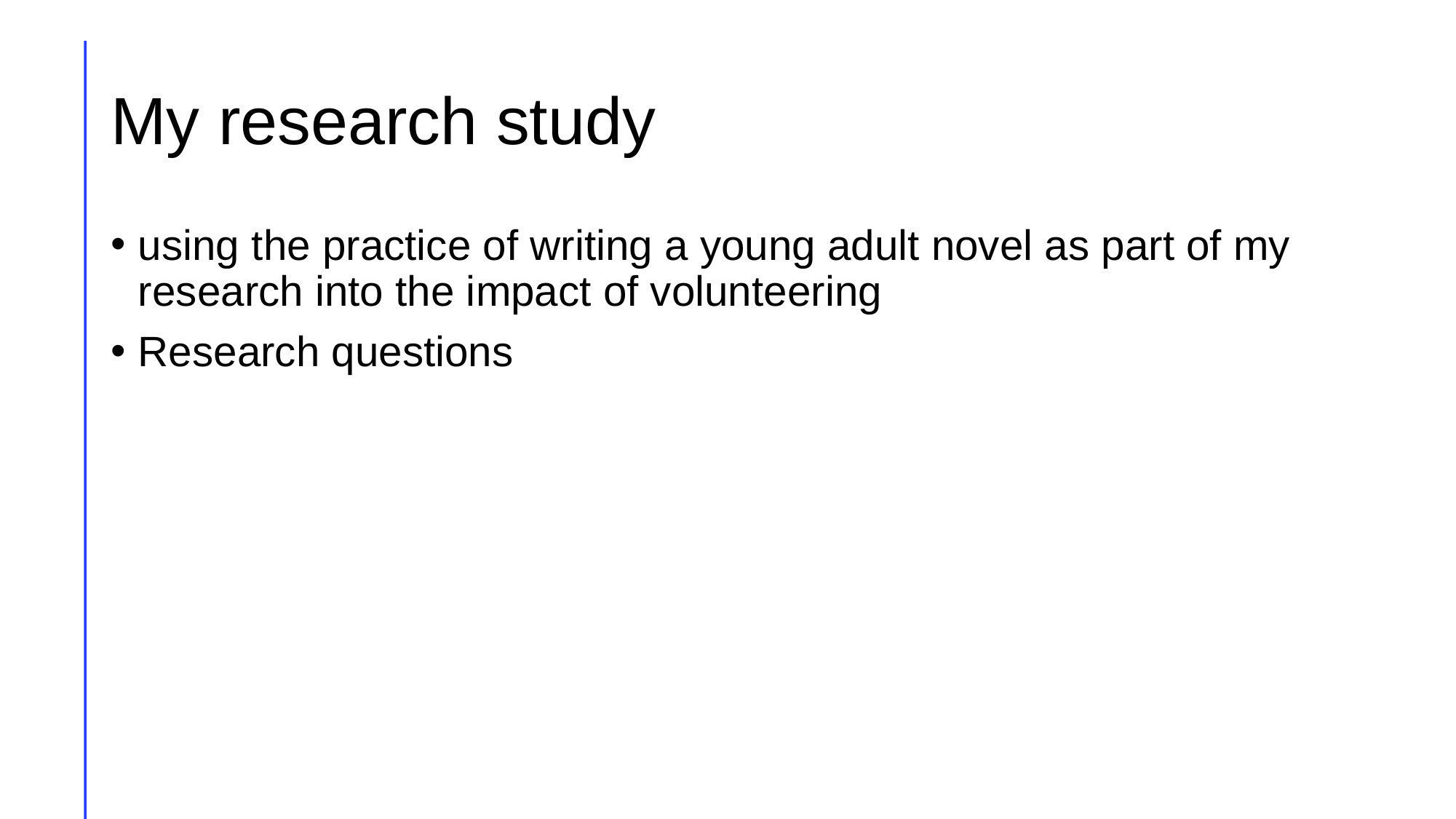

# My research study
using the practice of writing a young adult novel as part of my research into the impact of volunteering
Research questions